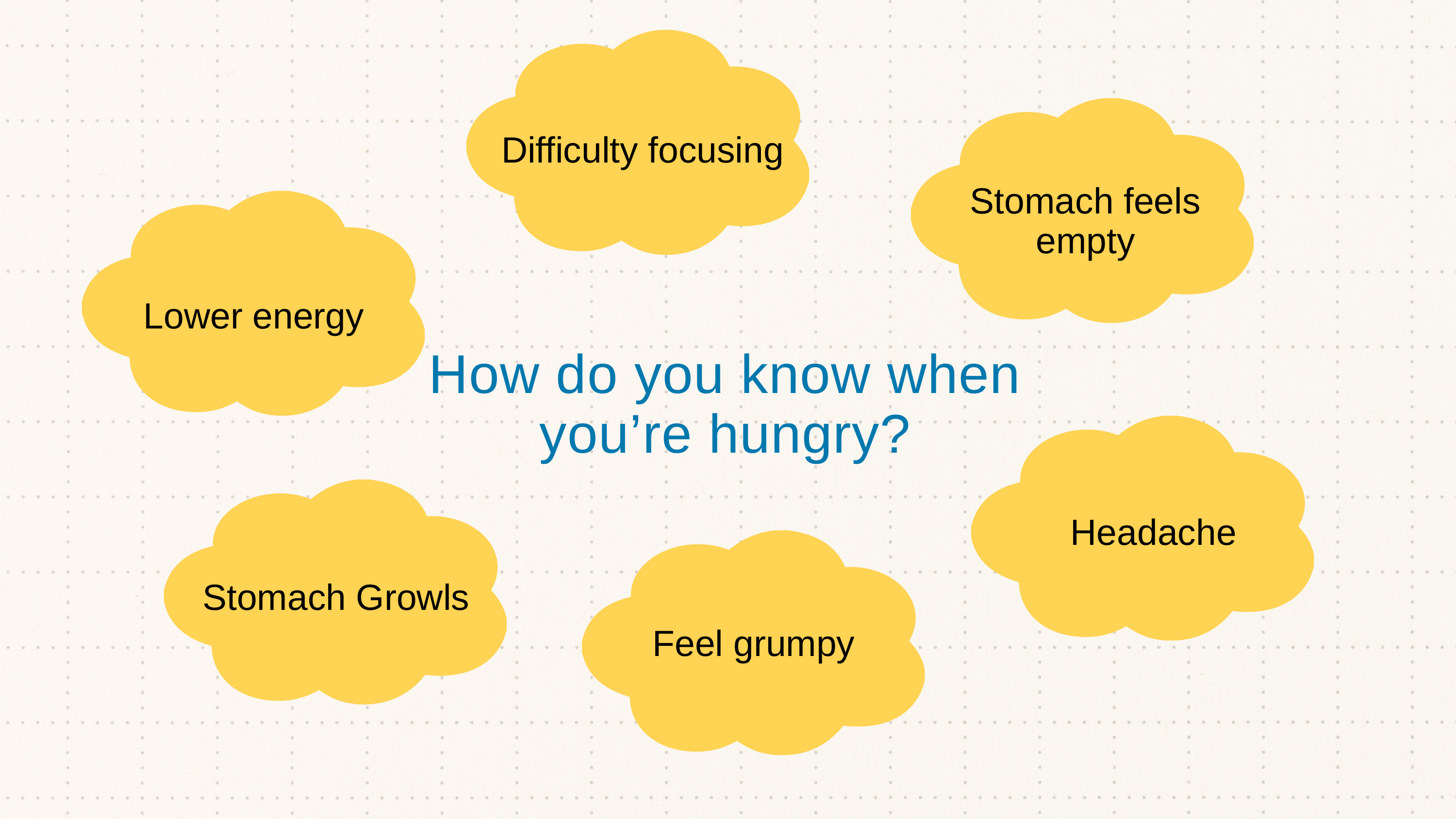

Difficulty focusing

Stomach feels empty

Lower energy
How do you know when you’re hungry?

Headache

Stomach Growls

Feel grumpy